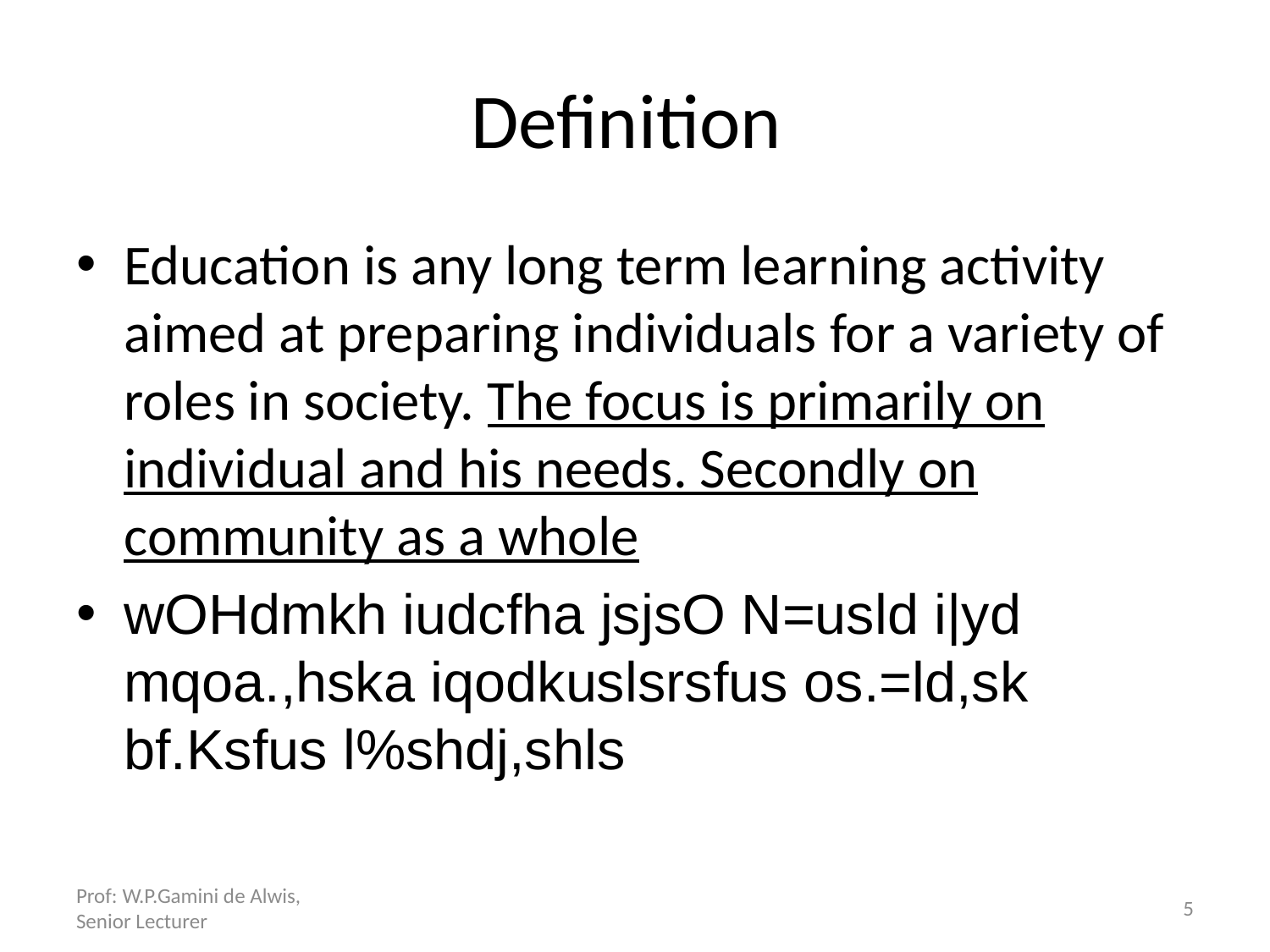

# Definition
Education is any long term learning activity aimed at preparing individuals for a variety of roles in society. The focus is primarily on individual and his needs. Secondly on community as a whole
wOHdmkh iudcfha jsjsO N=usld i|yd mqoa.,hska iqodkuslsrsfus os.=ld,sk bf.Ksfus l%shdj,shls

Prof: W.P.Gamini de Alwis, Senior Lecturer
5